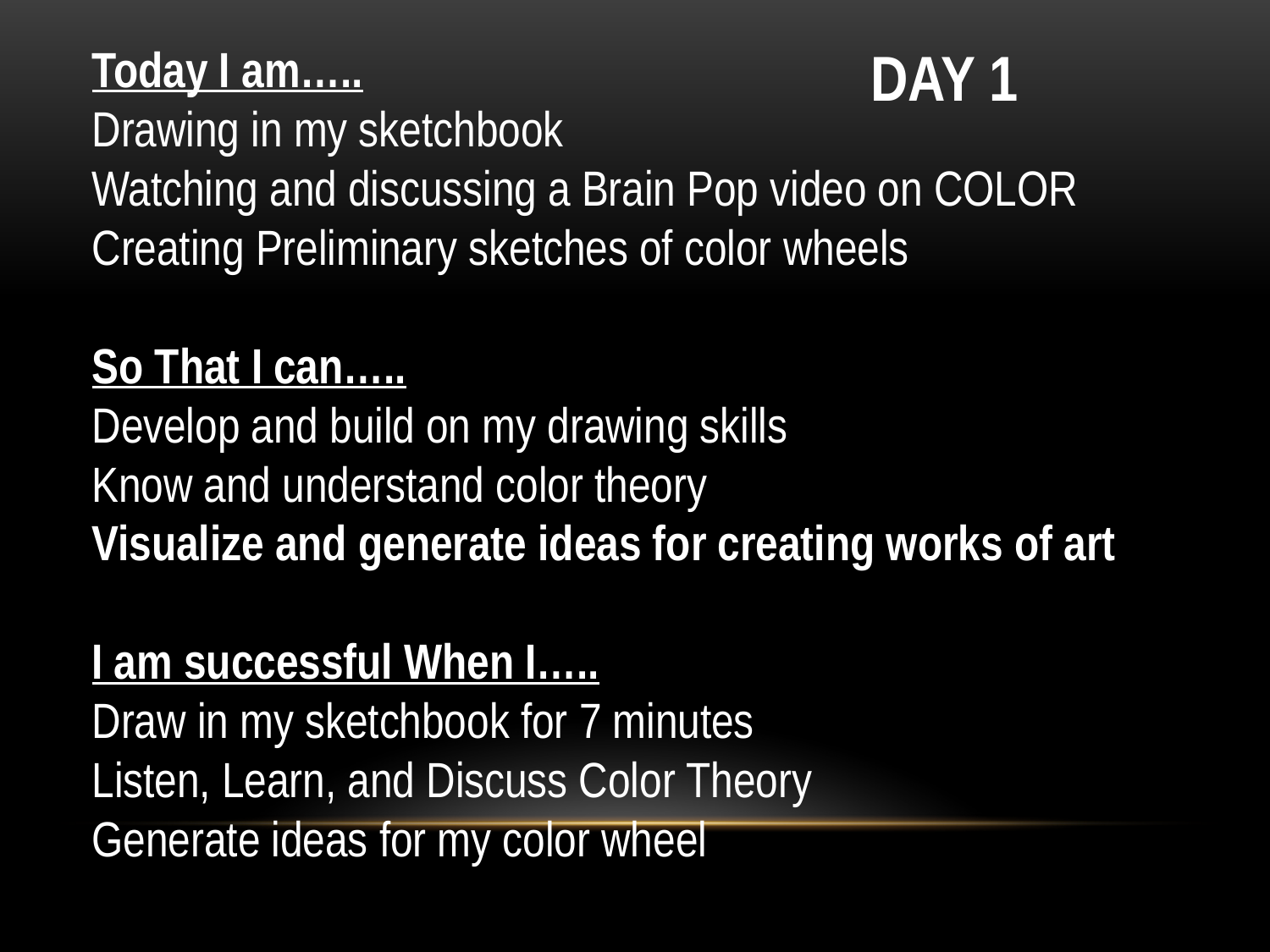

Today I am…..
Drawing in my sketchbook
Watching and discussing a Brain Pop video on COLOR
Creating Preliminary sketches of color wheels

So That I can…..
Develop and build on my drawing skills
Know and understand color theory
Visualize and generate ideas for creating works of art

I am successful When I…..
Draw in my sketchbook for 7 minutes
Listen, Learn, and Discuss Color Theory
Generate ideas for my color wheel
DAY 1